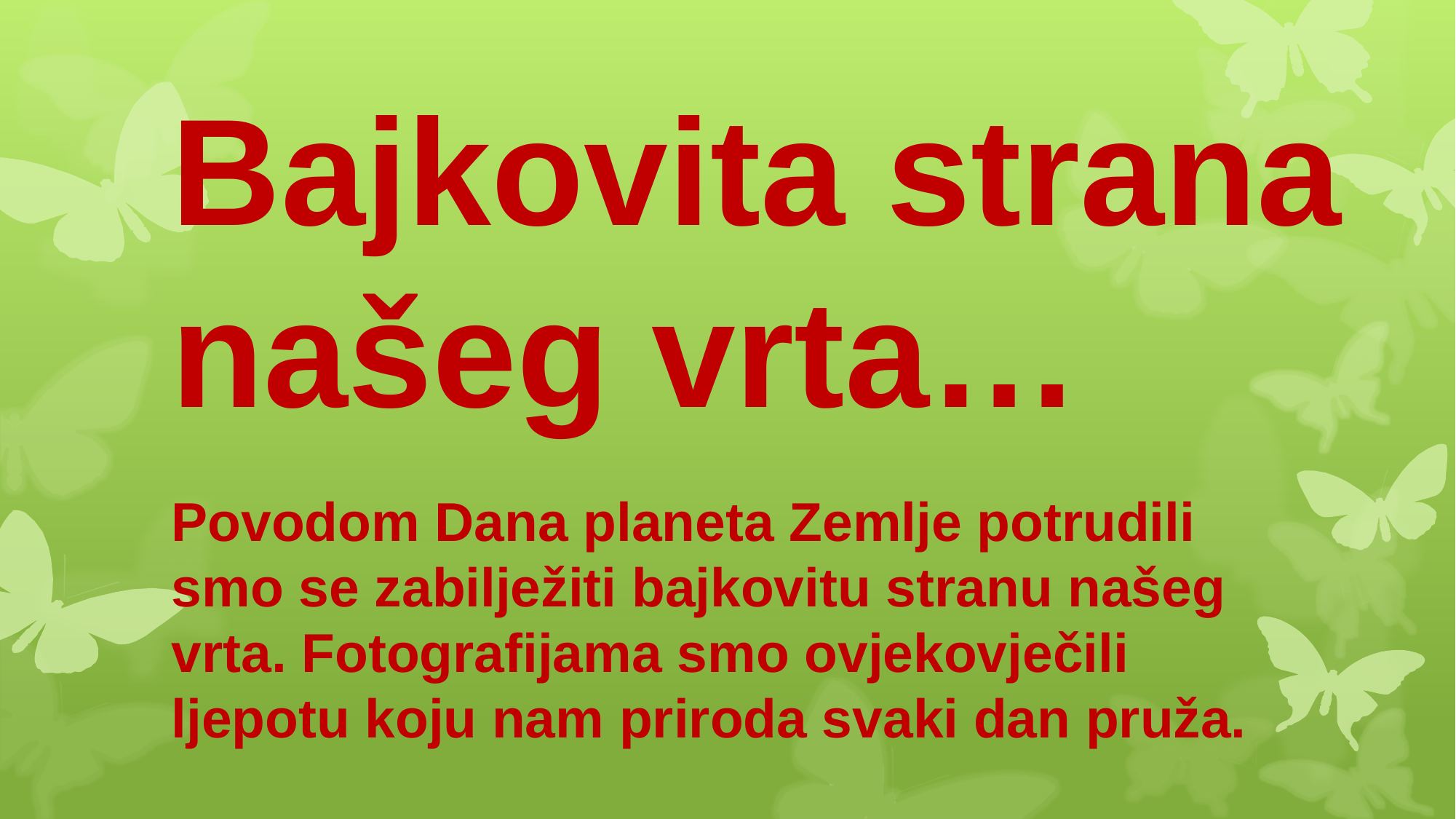

# Bajkovita strana našeg vrta…
Povodom Dana planeta Zemlje potrudili smo se zabilježiti bajkovitu stranu našeg vrta. Fotografijama smo ovjekovječili ljepotu koju nam priroda svaki dan pruža.